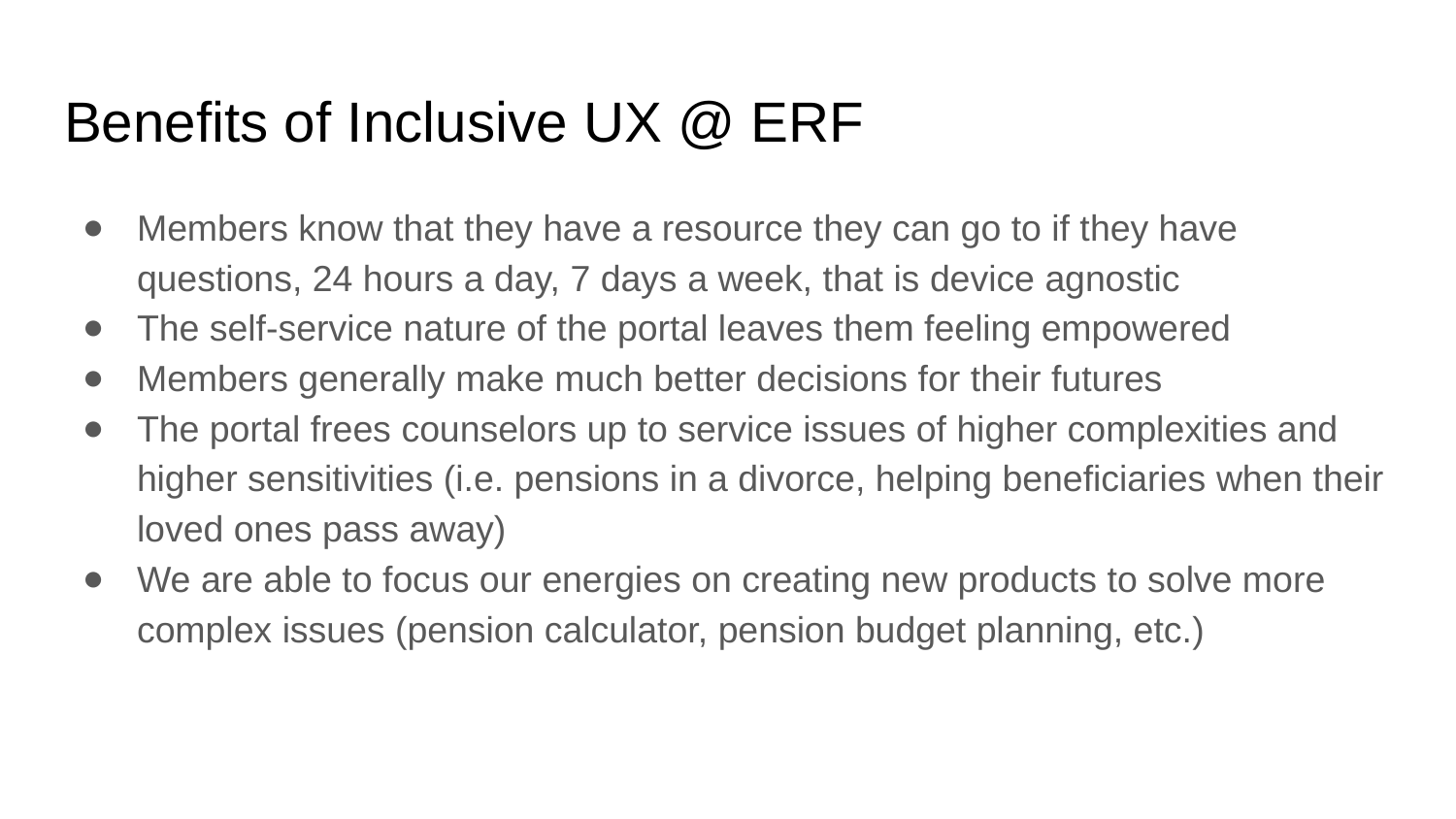

# Benefits of Inclusive UX @ ERF
Members know that they have a resource they can go to if they have questions, 24 hours a day, 7 days a week, that is device agnostic
The self-service nature of the portal leaves them feeling empowered
Members generally make much better decisions for their futures
The portal frees counselors up to service issues of higher complexities and higher sensitivities (i.e. pensions in a divorce, helping beneficiaries when their loved ones pass away)
We are able to focus our energies on creating new products to solve more complex issues (pension calculator, pension budget planning, etc.)